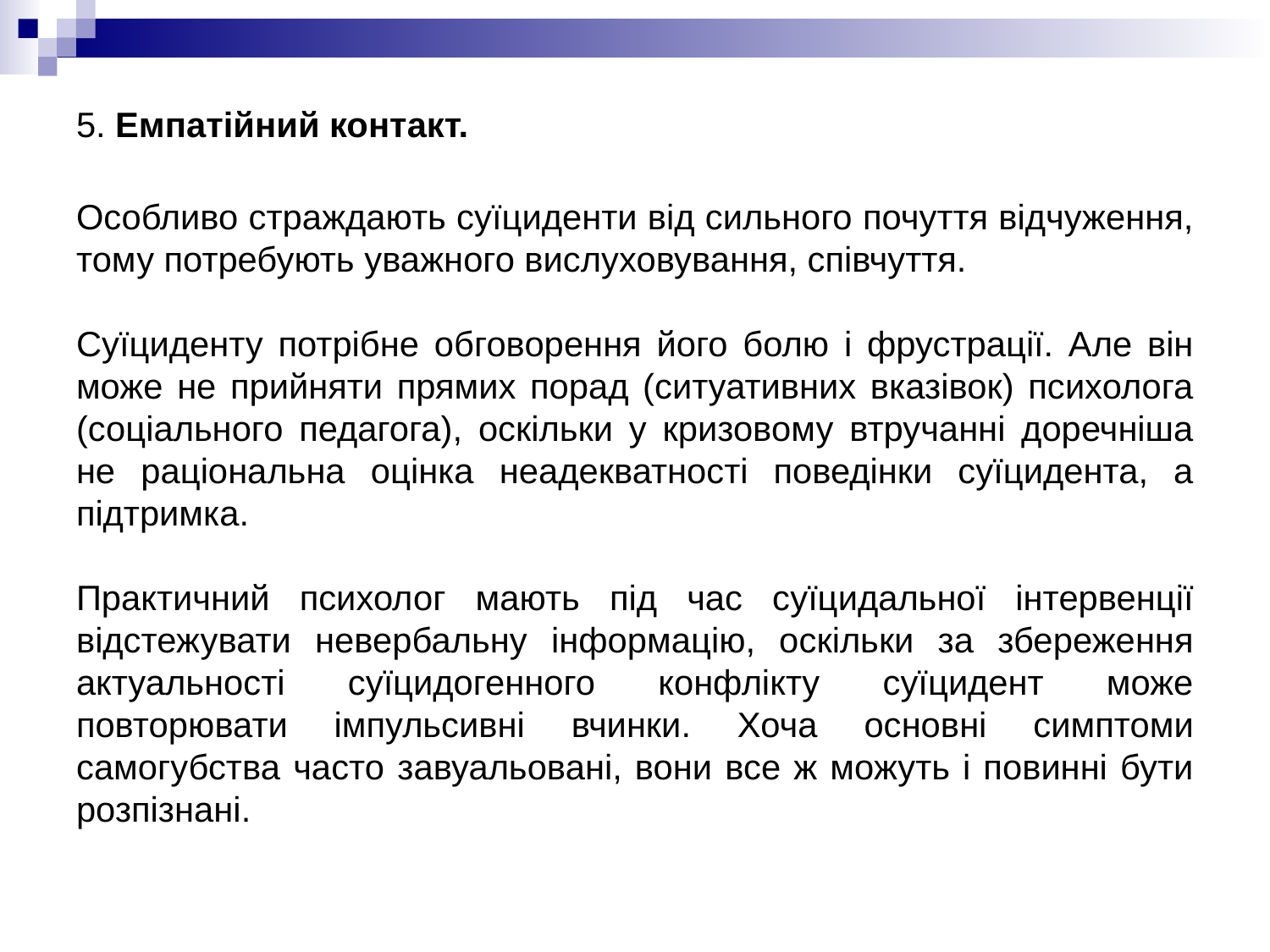

5. Емпатійний контакт.

Особливо страждають суїциденти від сильного почуття відчуження, тому потребують уважного вислуховування, співчуття.

Суїциденту потрібне обговорення його болю і фрустрації. Але він може не прийняти прямих порад (ситуативних вказівок) психолога (соціального педагога), оскільки у кризовому втручанні доречніша не раціональна оцінка неадекватності поведінки суїцидента, а підтримка.

Практичний психолог мають під час суїцидальної інтервенції відстежувати невербальну інформацію, оскільки за збереження актуальності суїцидогенного конфлікту суїцидент може повторювати імпульсивні вчинки. Хоча основні симптоми самогубства часто завуальовані, вони все ж можуть і повинні бути розпізнані.